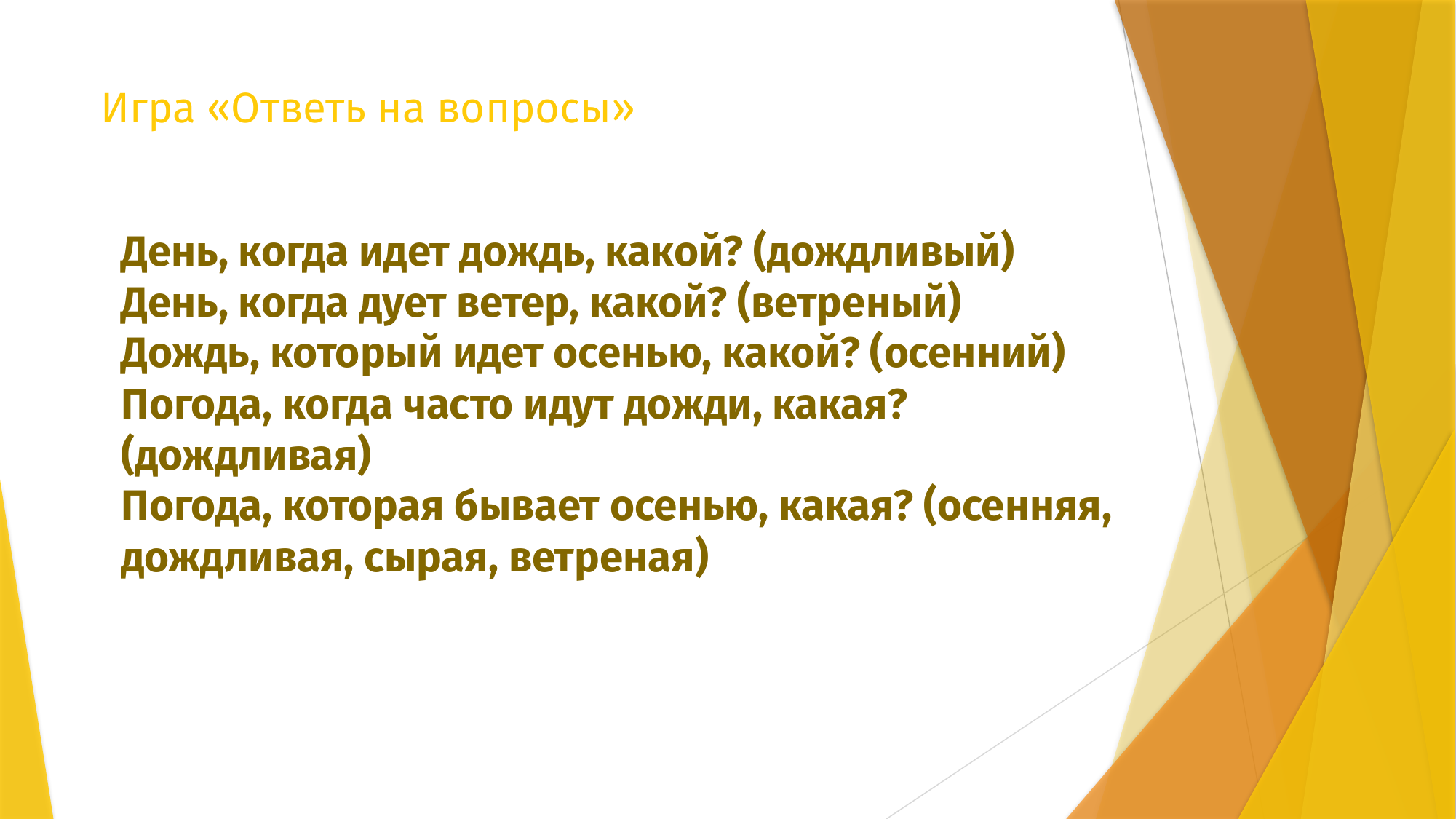

Игра «Ответь на вопросы»

День, когда идет дождь, какой? (дождливый)
День, когда дует ветер, какой? (ветреный)
Дождь, который идет осенью, какой? (осенний)
Погода, когда часто идут дожди, какая? (дождливая)
Погода, которая бывает осенью, какая? (осенняя, дождливая, сырая, ветреная)